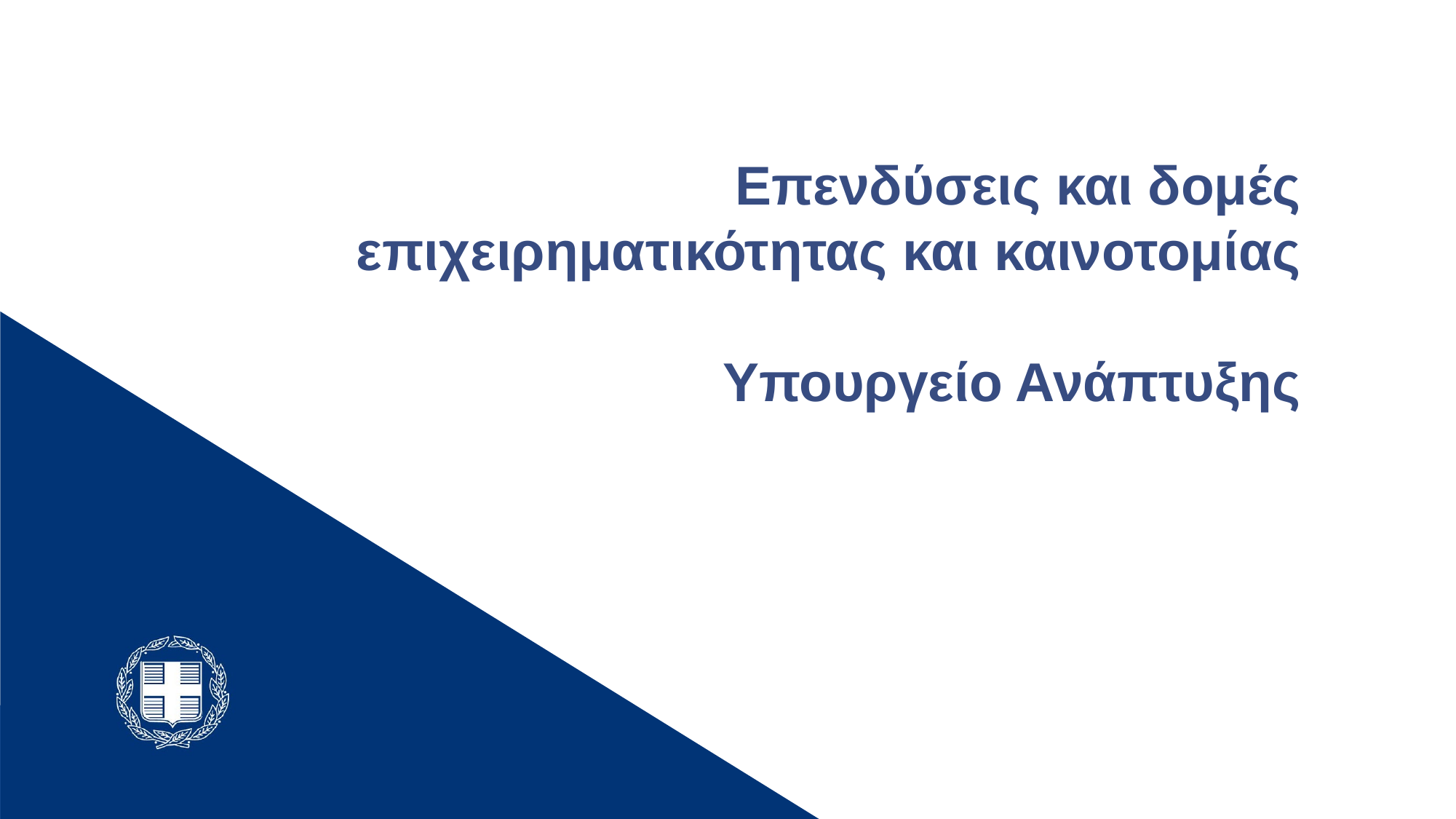

Επενδύσεις και δομές επιχειρηματικότητας και καινοτομίας

Υπουργείο Ανάπτυξης